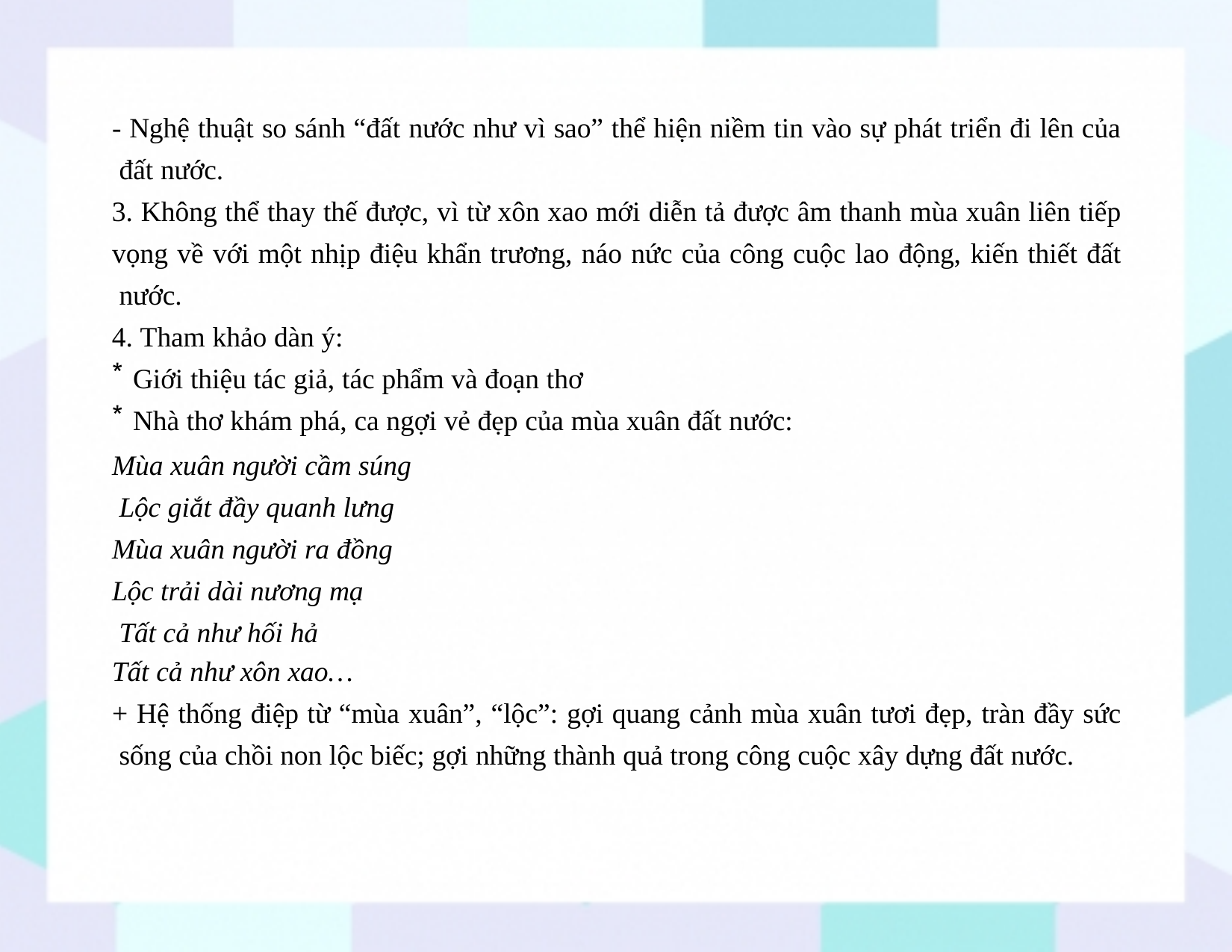

- Nghệ thuật so sánh “đất nước như vì sao” thể hiện niềm tin vào sự phát triển đi lên của  đất nước.
Không thể thay thế được, vì từ xôn xao mới diễn tả được âm thanh mùa xuân liên tiếp
vọng về với một nhịp điệu khẩn trương, náo nức của công cuộc lao động, kiến thiết đất  nước.
Tham khảo dàn ý:
Giới thiệu tác giả, tác phẩm và đoạn thơ
Nhà thơ khám phá, ca ngợi vẻ đẹp của mùa xuân đất nước:
Mùa xuân người cầm súng  Lộc giắt đầy quanh lưng  Mùa xuân người ra đồng
Lộc trải dài nương mạ  Tất cả như hối hả
Tất cả như xôn xao…
+ Hệ thống điệp từ “mùa xuân”, “lộc”: gợi quang cảnh mùa xuân tươi đẹp, tràn đầy sức  sống của chồi non lộc biếc; gợi những thành quả trong công cuộc xây dựng đất nước.